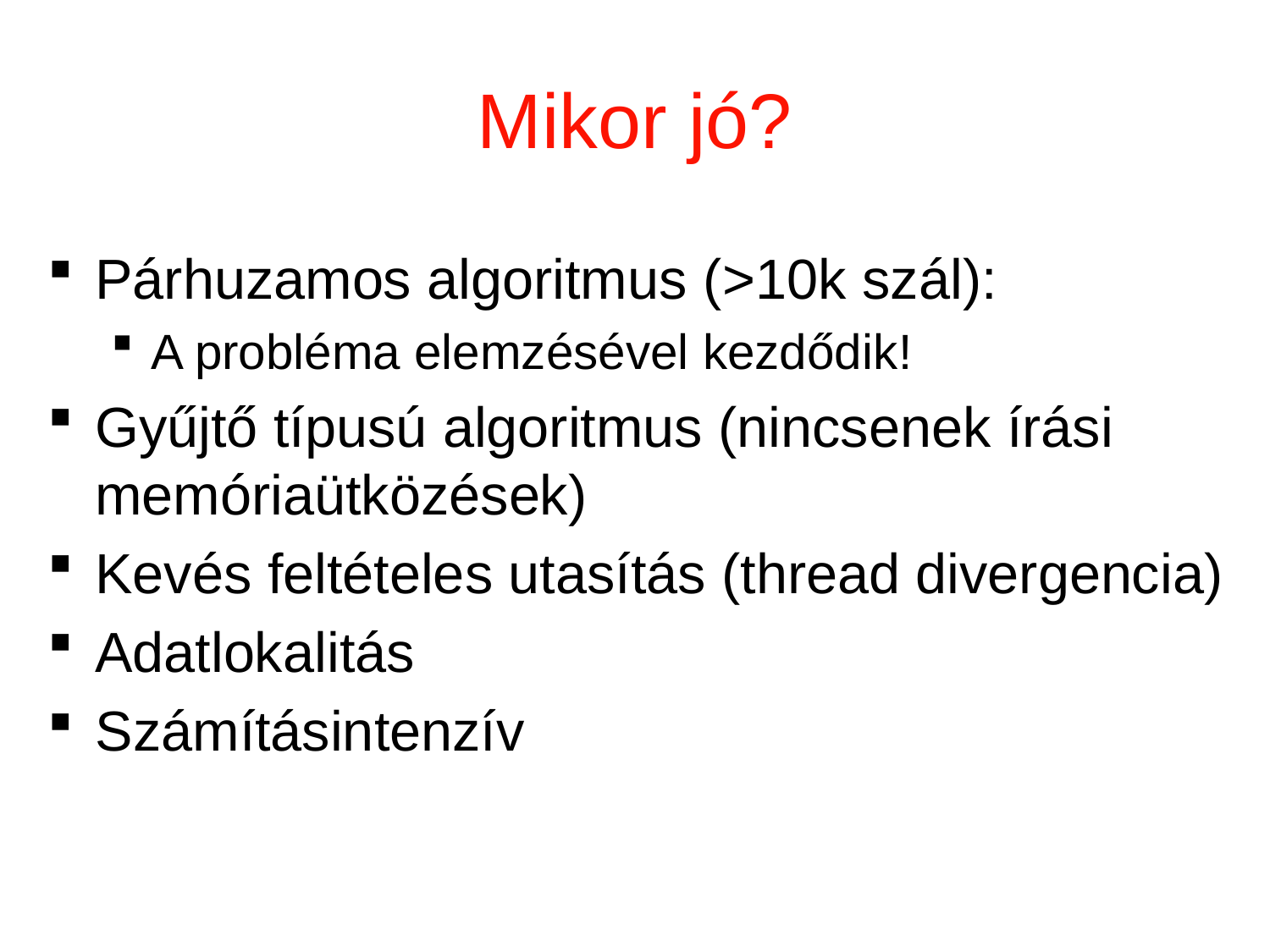

# Mikor jó?
Párhuzamos algoritmus (>10k szál):
A probléma elemzésével kezdődik!
Gyűjtő típusú algoritmus (nincsenek írási memóriaütközések)
Kevés feltételes utasítás (thread divergencia)
Adatlokalitás
Számításintenzív